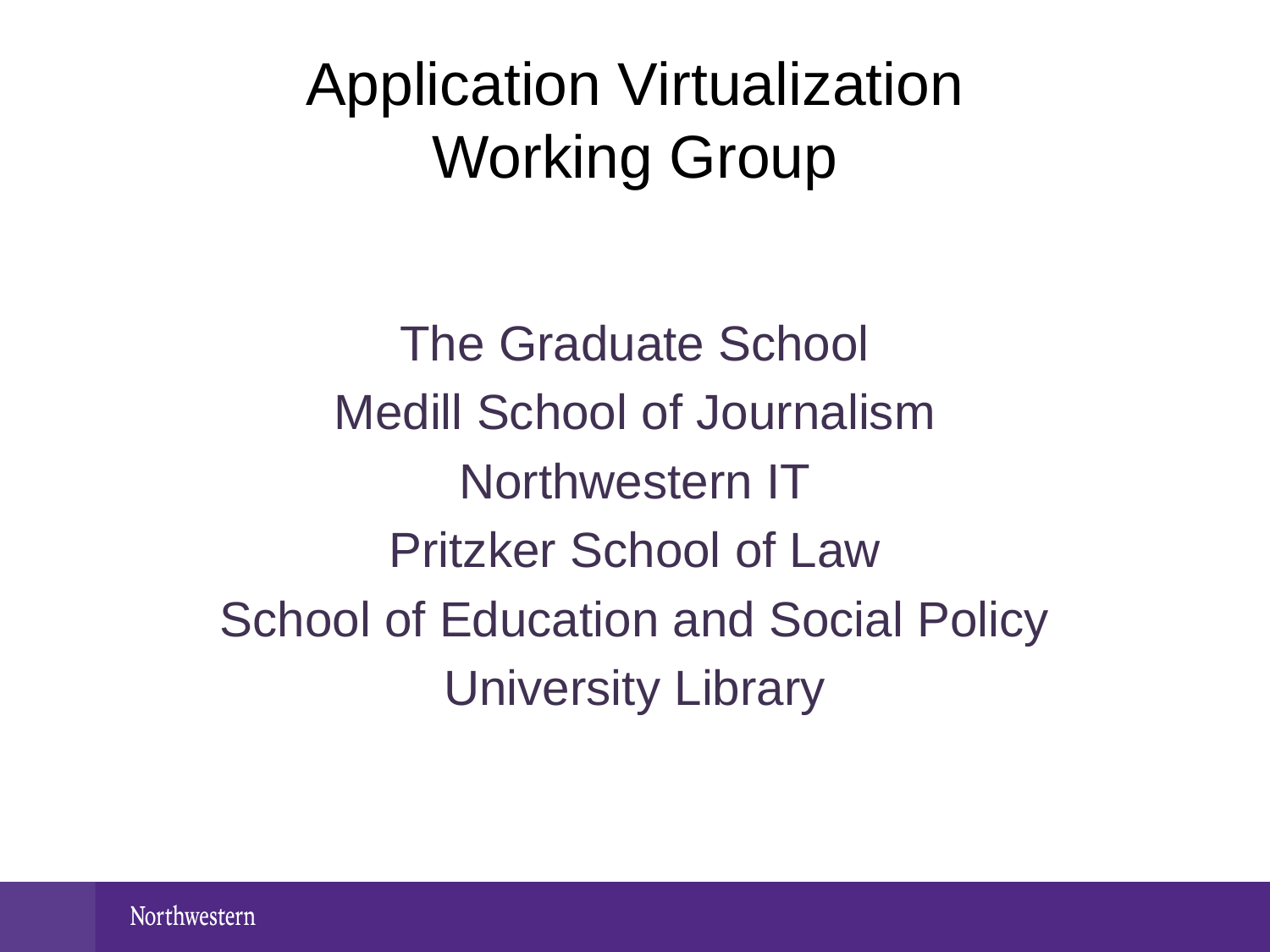

# Application Virtualization Working Group
The Graduate School
Medill School of Journalism
Northwestern IT
Pritzker School of Law
School of Education and Social Policy
University Library